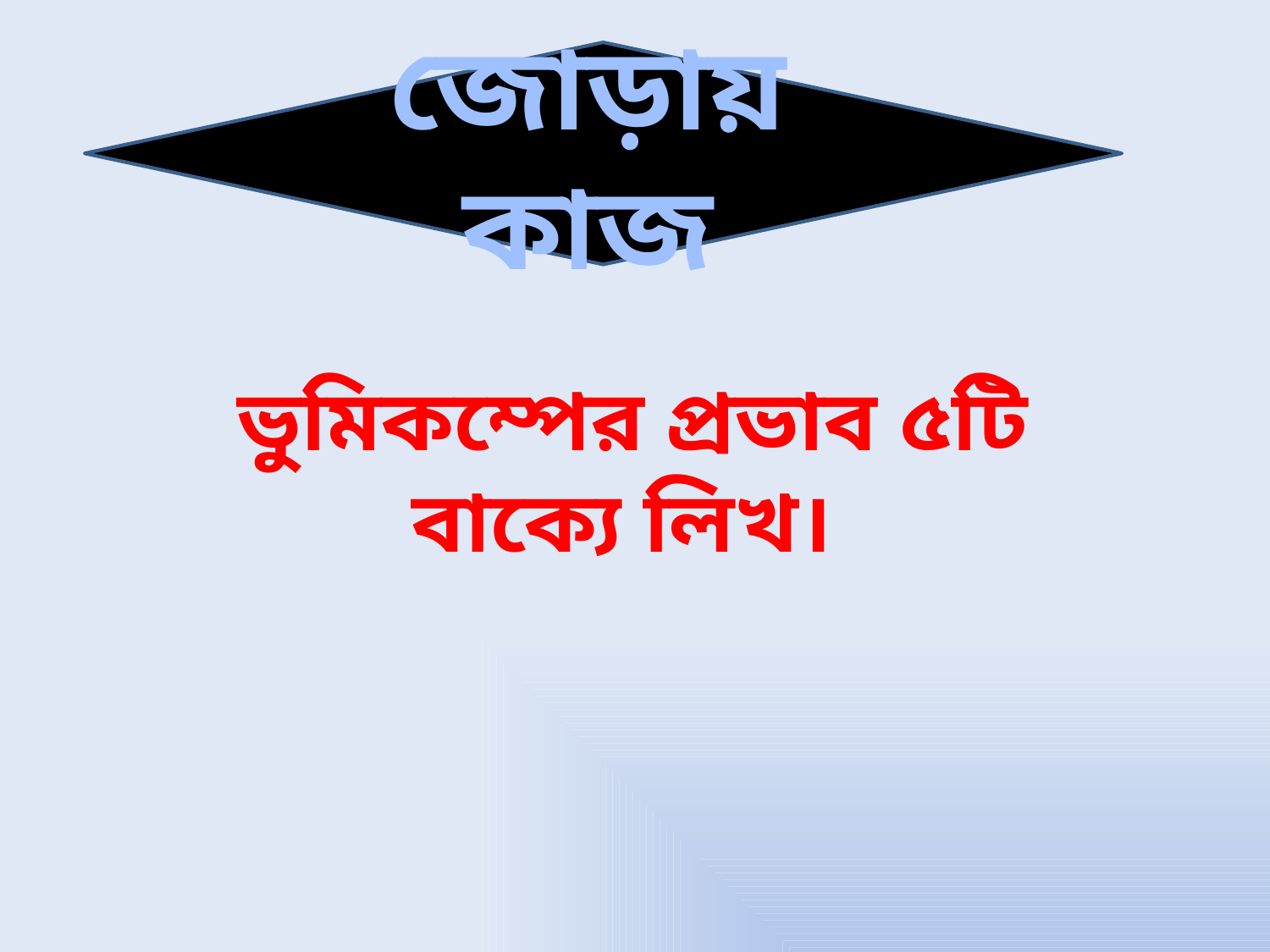

জোড়ায়  কাজ
ভুমিকম্পের প্রভাব ৫টি বাক্যে লিখ।